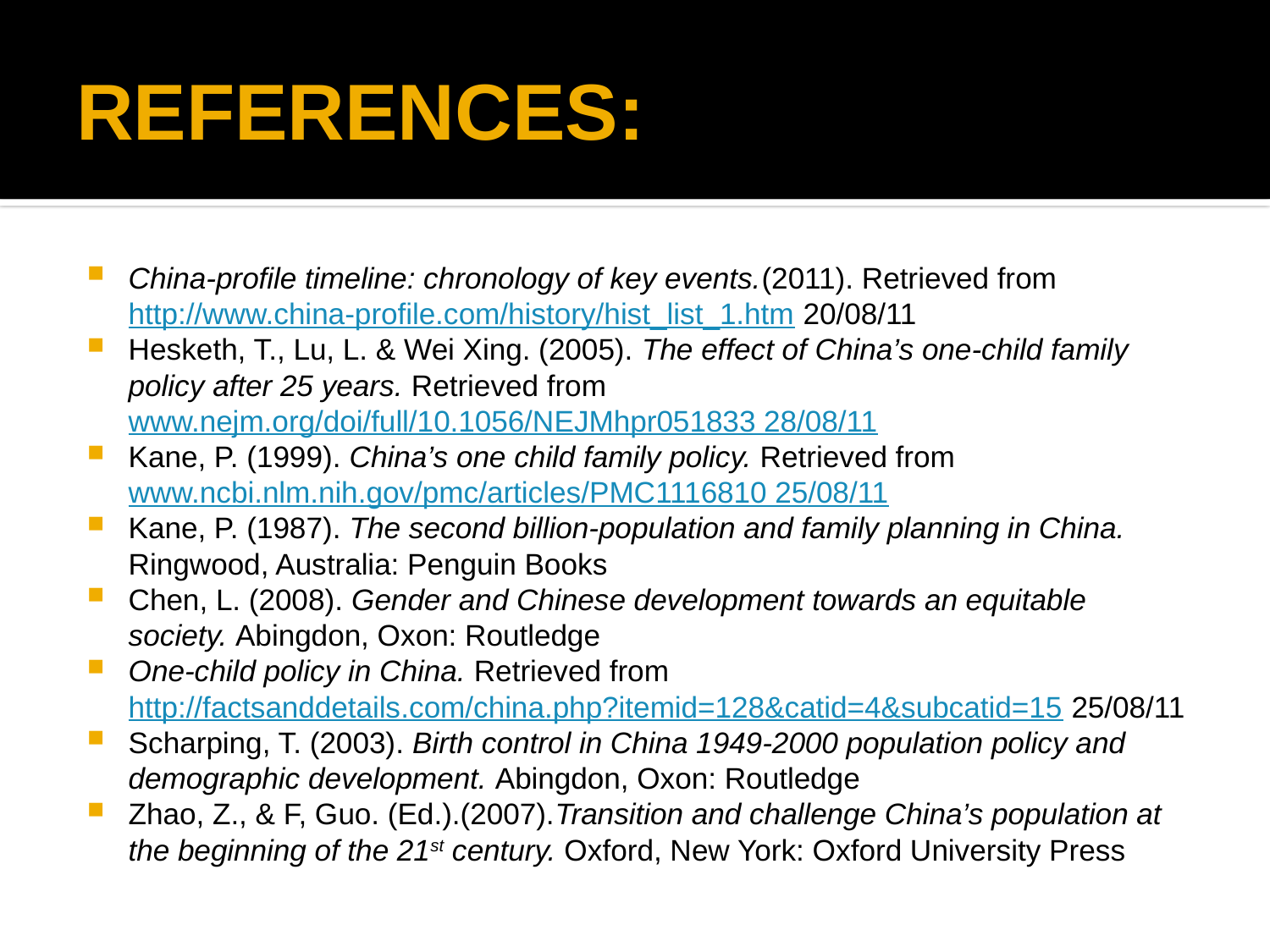

# REFERENCES:
China-profile timeline: chronology of key events.(2011). Retrieved from http://www.china-profile.com/history/hist_list_1.htm 20/08/11
Hesketh, T., Lu, L. & Wei Xing. (2005). The effect of China’s one-child family policy after 25 years. Retrieved from www.nejm.org/doi/full/10.1056/NEJMhpr051833 28/08/11
Kane, P. (1999). China’s one child family policy. Retrieved from www.ncbi.nlm.nih.gov/pmc/articles/PMC1116810 25/08/11
Kane, P. (1987). The second billion-population and family planning in China. Ringwood, Australia: Penguin Books
Chen, L. (2008). Gender and Chinese development towards an equitable society. Abingdon, Oxon: Routledge
One-child policy in China. Retrieved from http://factsanddetails.com/china.php?itemid=128&catid=4&subcatid=15 25/08/11
Scharping, T. (2003). Birth control in China 1949-2000 population policy and demographic development. Abingdon, Oxon: Routledge
Zhao, Z., & F, Guo. (Ed.).(2007).Transition and challenge China’s population at the beginning of the 21st century. Oxford, New York: Oxford University Press